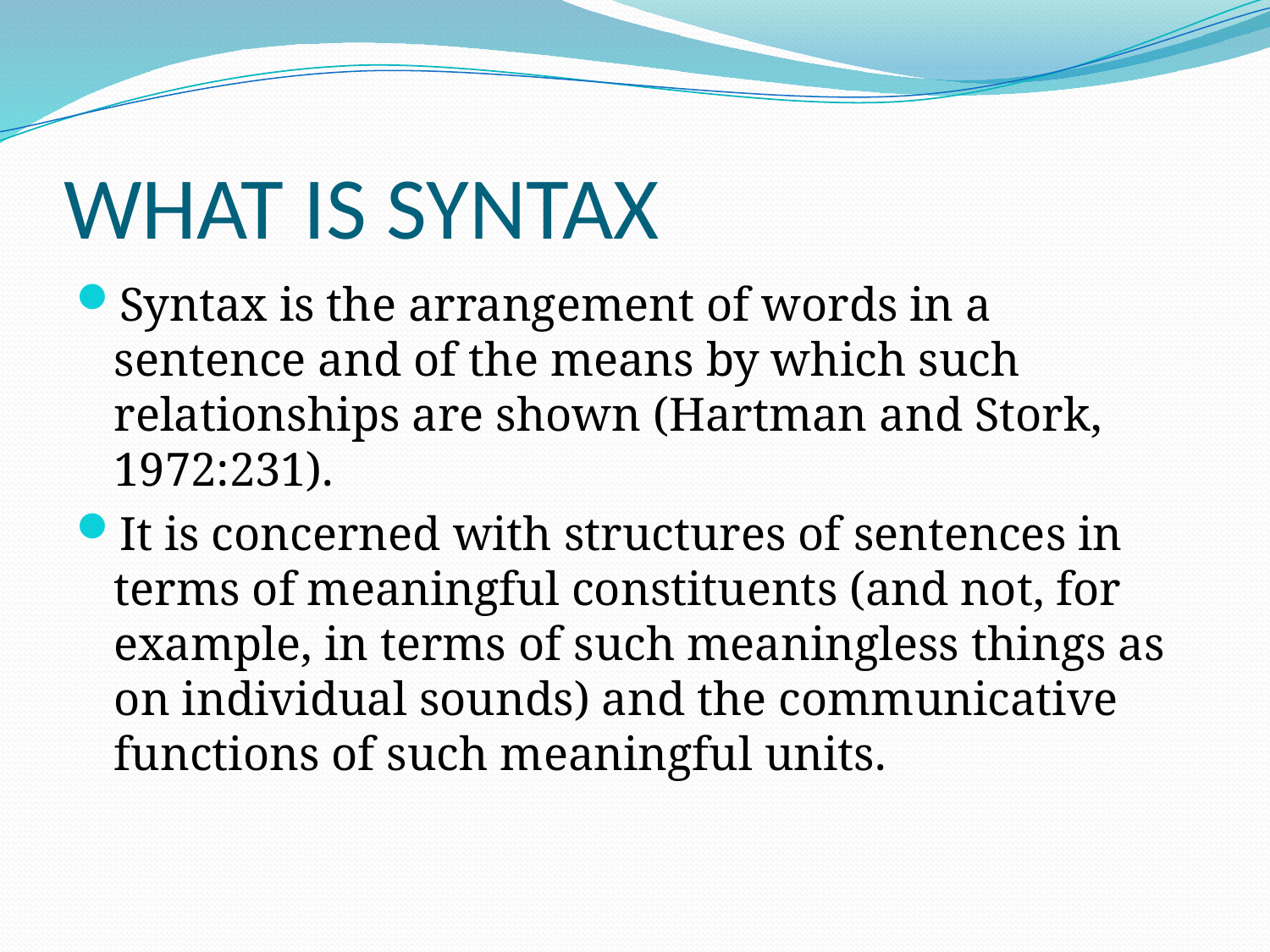

# WHAT IS SYNTAX
Syntax is the arrangement of words in a sentence and of the means by which such relationships are shown (Hartman and Stork, 1972:231).
It is concerned with structures of sentences in terms of meaningful constituents (and not, for example, in terms of such meaningless things as on individual sounds) and the communicative functions of such meaningful units.